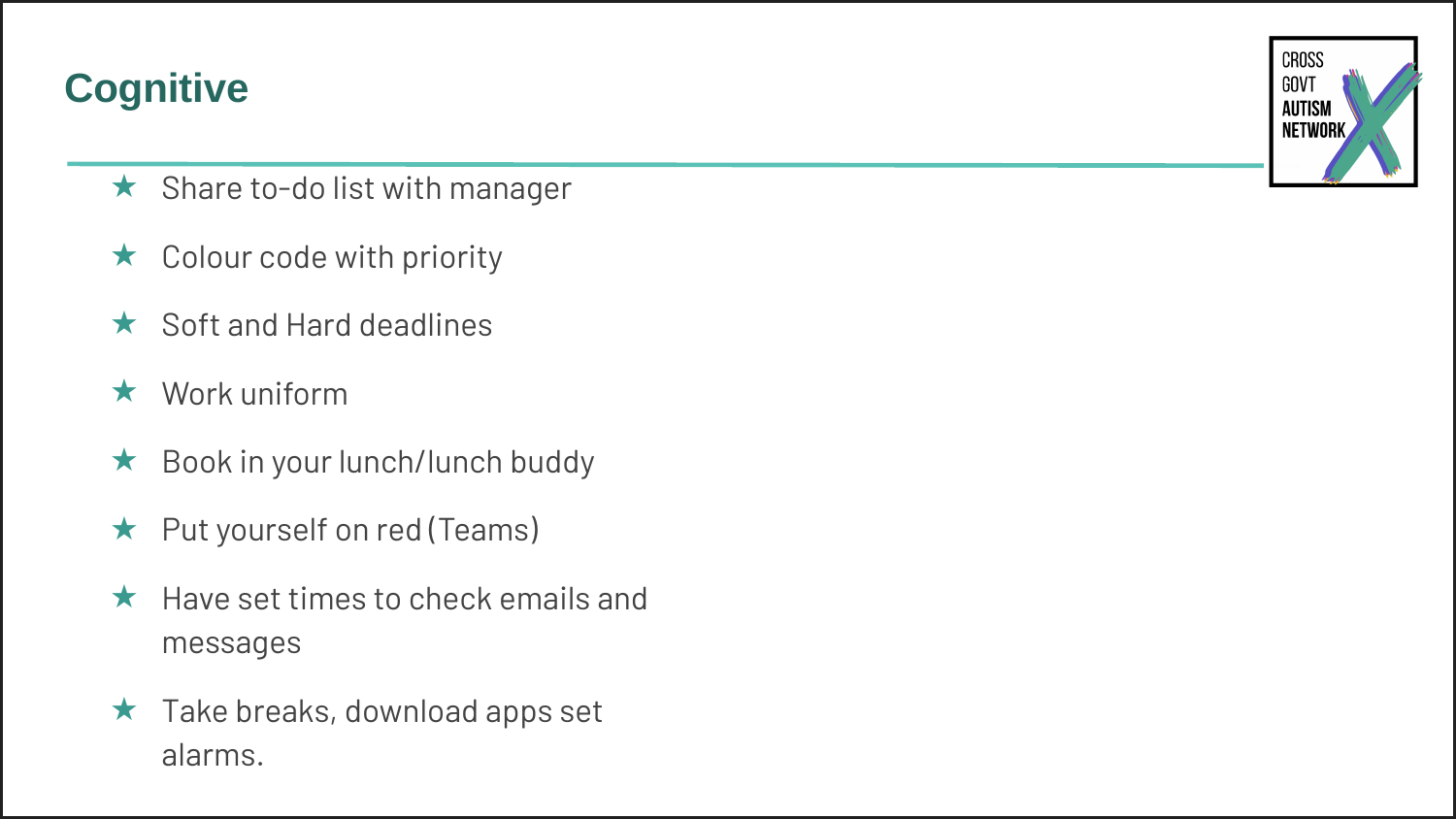

# Cognitive

Share to-do list with manager
Colour code with priority
Soft and Hard deadlines
Work uniform
Book in your lunch/lunch buddy
Put yourself on red (Teams)
Have set times to check emails and messages
Take breaks, download apps set alarms.